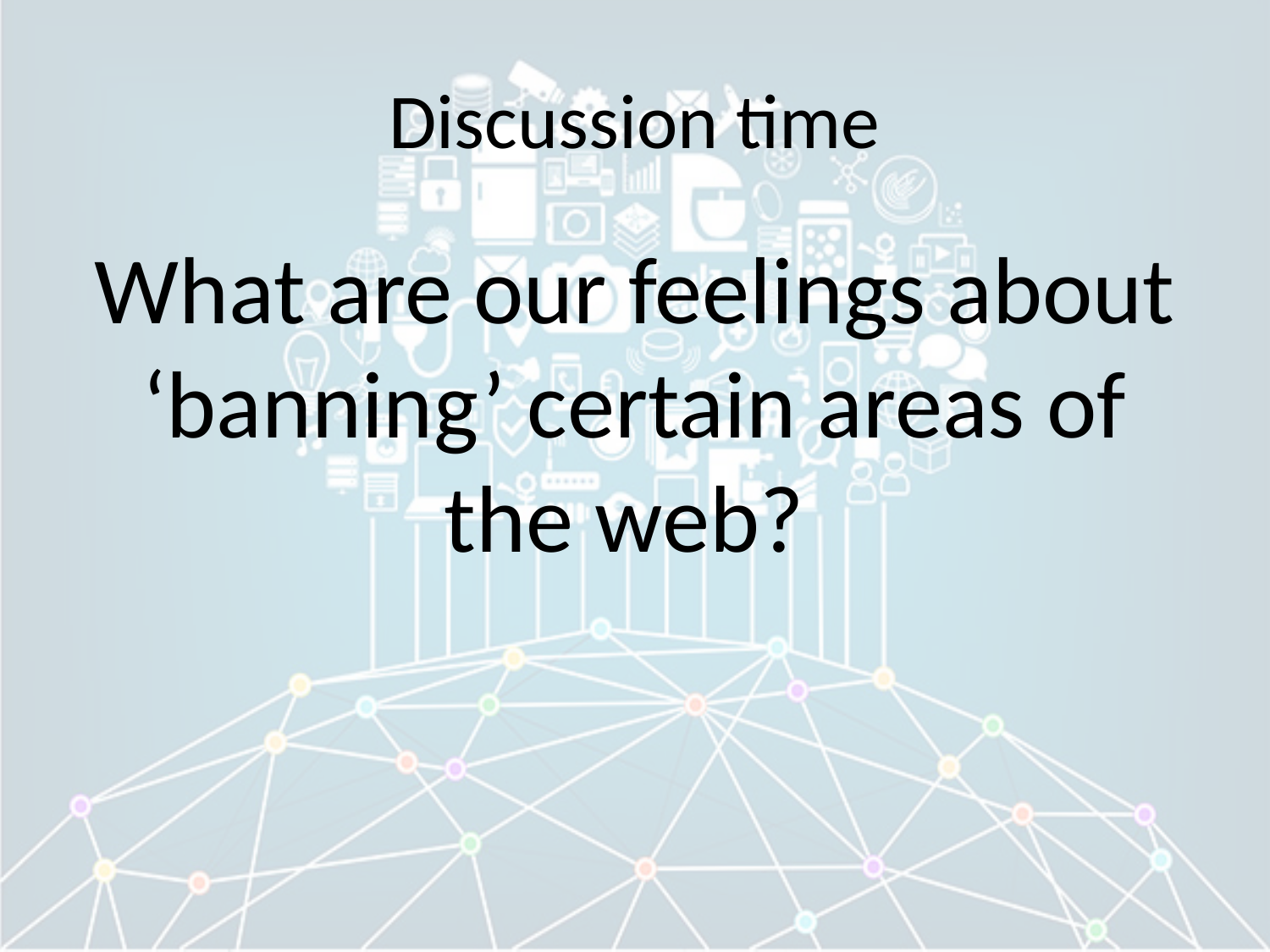

# Discussion time
What are our feelings about ‘banning’ certain areas of the web?